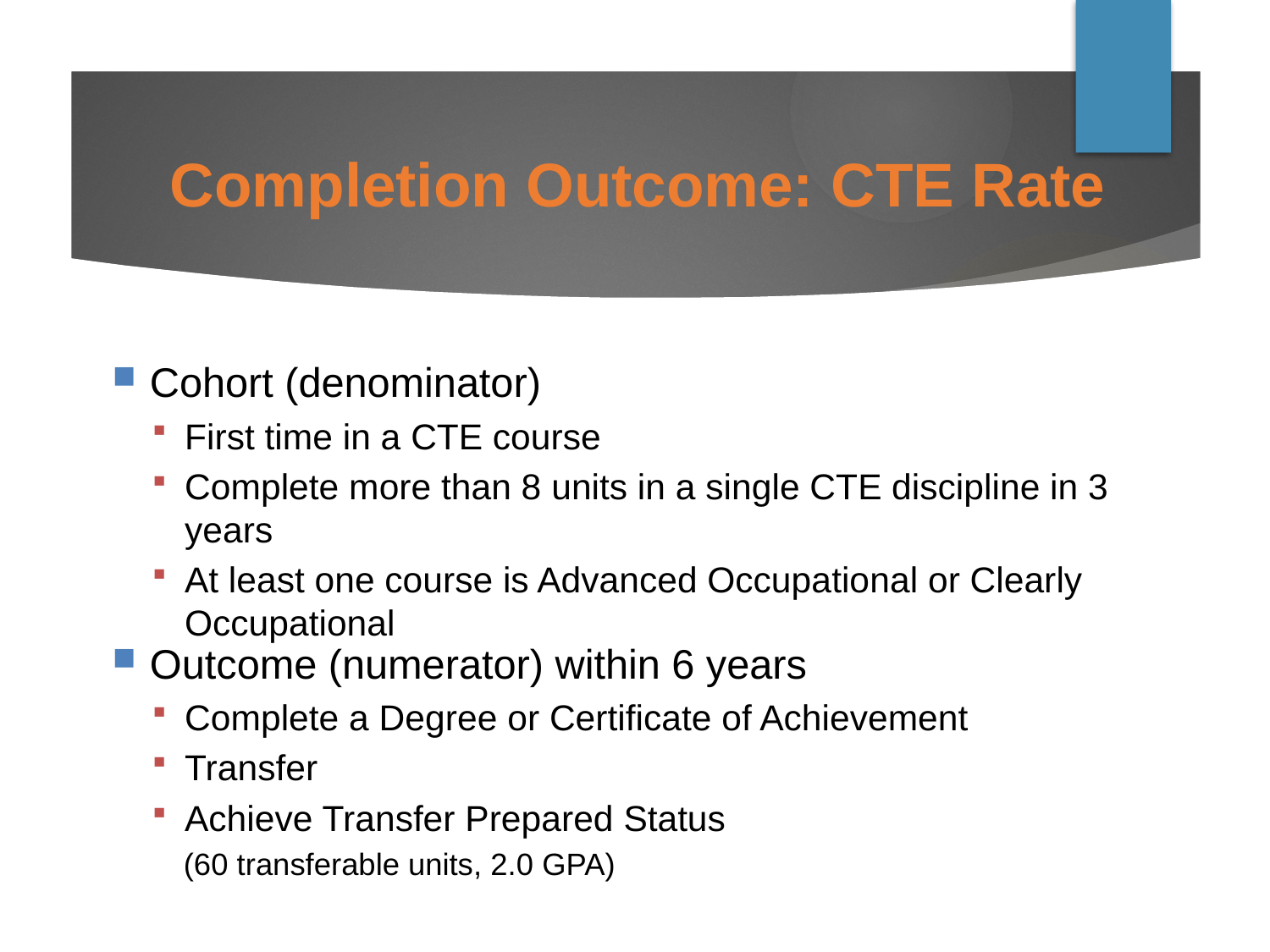

Completion Outcome: CTE Rate
Cohort (denominator)
First time in a CTE course
Complete more than 8 units in a single CTE discipline in 3 years
At least one course is Advanced Occupational or Clearly Occupational
Outcome (numerator) within 6 years
Complete a Degree or Certificate of Achievement
Transfer
Achieve Transfer Prepared Status
(60 transferable units, 2.0 GPA)